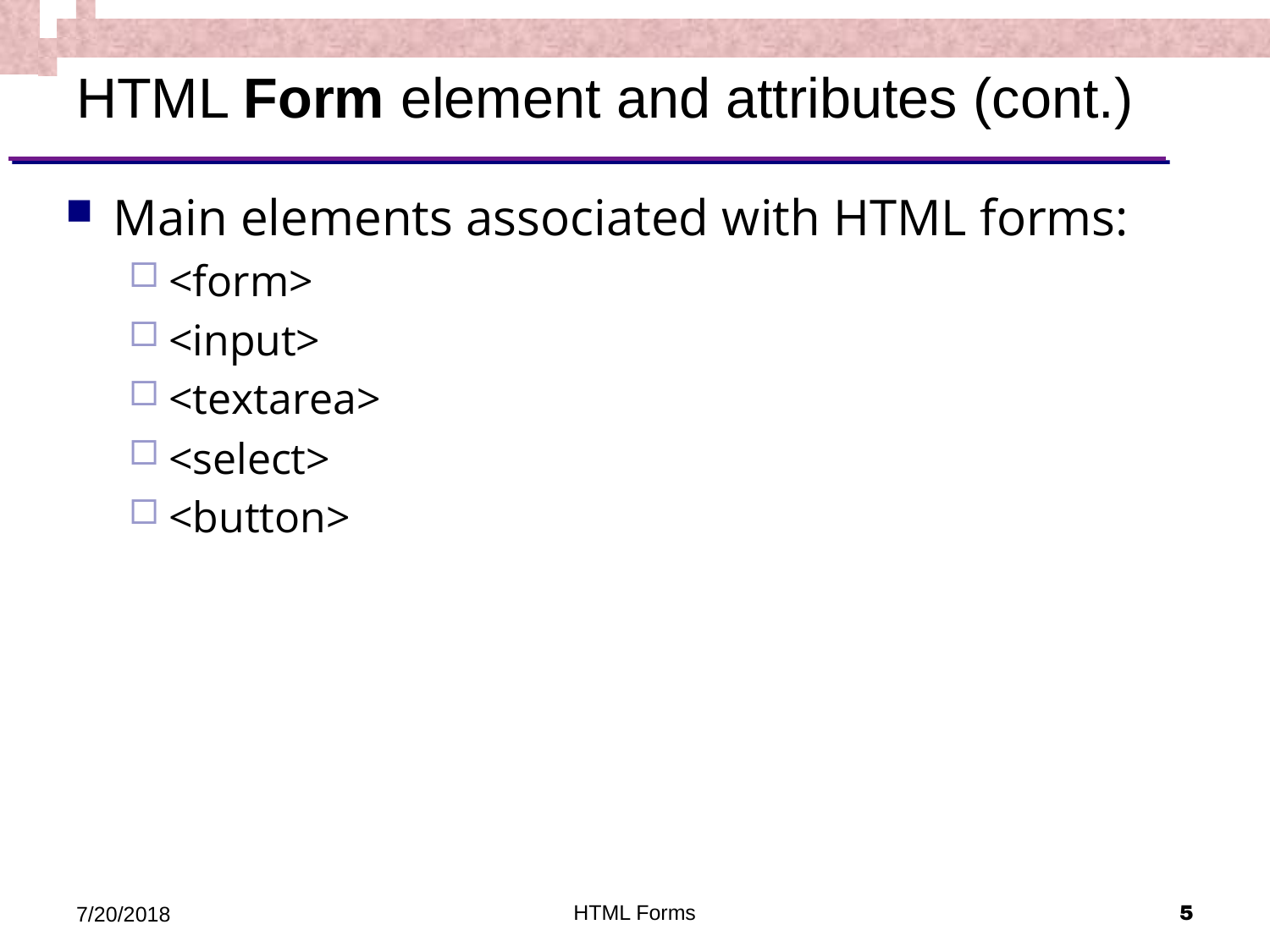

# HTML Form element and attributes (cont.)
Main elements associated with HTML forms:
<form>
<input>
<textarea>
<select>
<button>
7/20/2018
HTML Forms
5